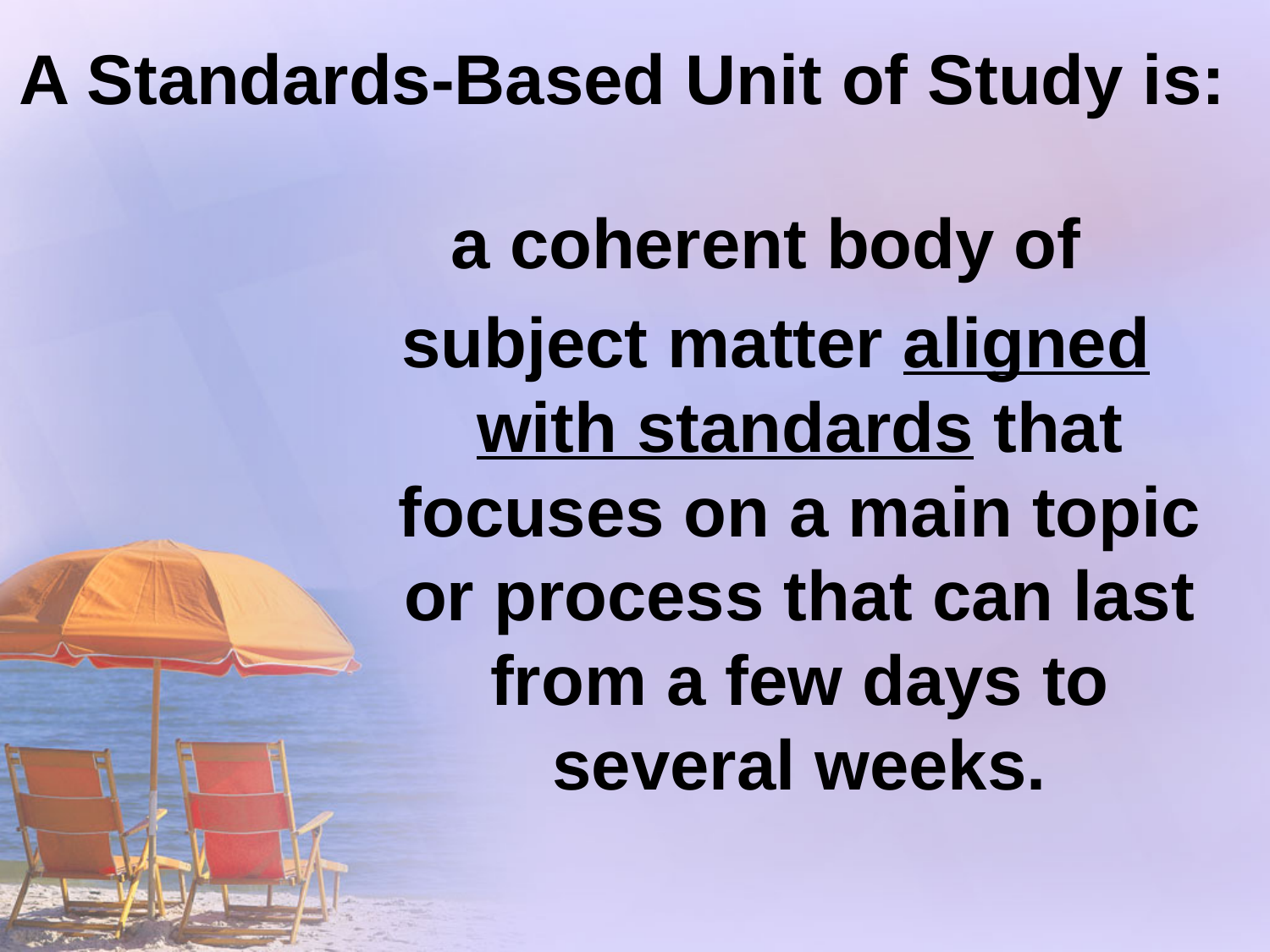

A Standards-Based Unit of Study is:
a coherent body of
subject matter aligned with standards that focuses on a main topic or process that can last from a few days to several weeks.